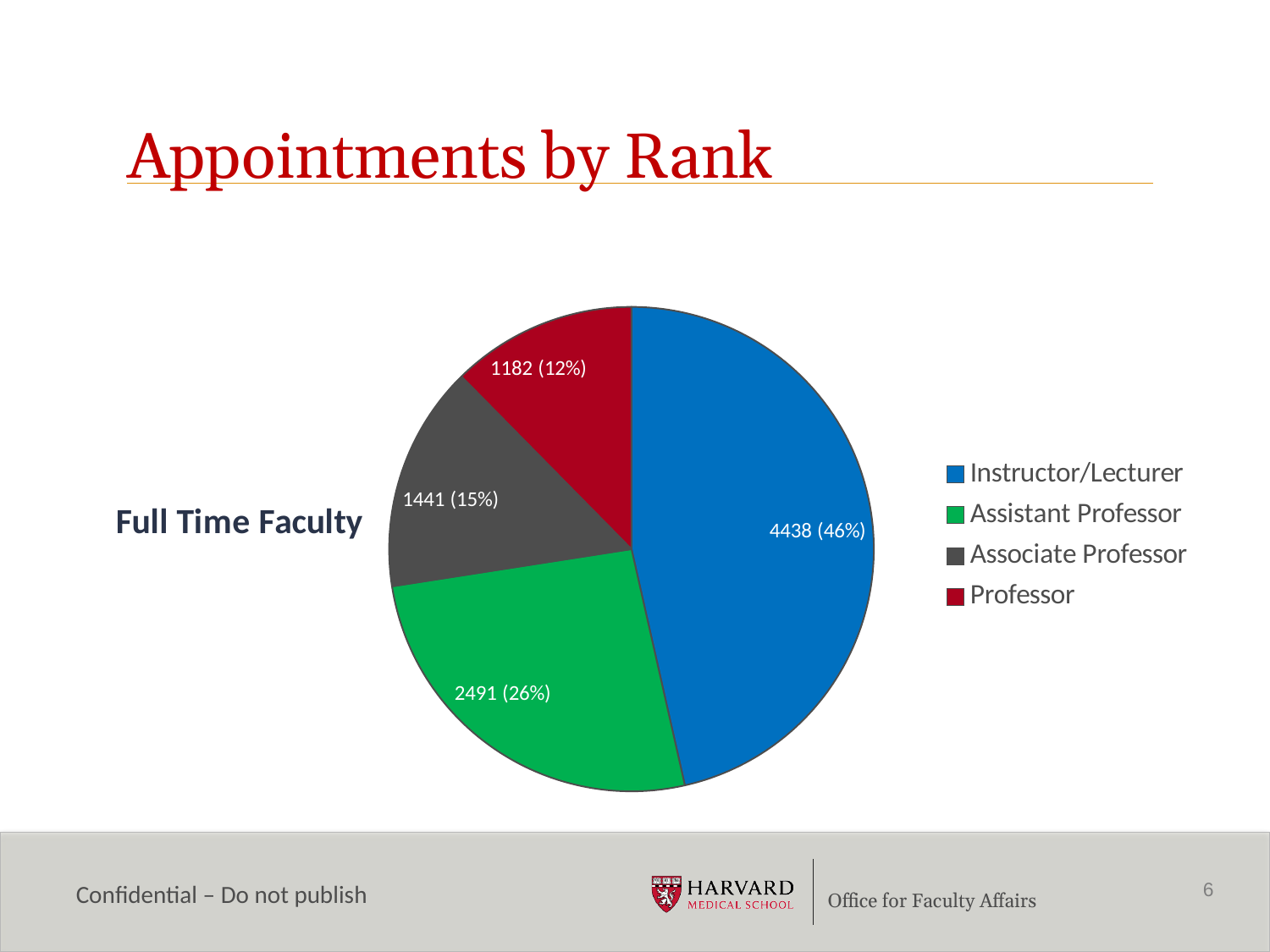

# Appointments by Rank

### Chart: Full Time Faculty

| Category |  |
|---|---|
| Instructor/Lecturer | 4438.0 |
| Assistant Professor | 2491.0 |
| Associate Professor | 1441.0 |
| Professor | 1182.0 |
Confidential – Do not publish